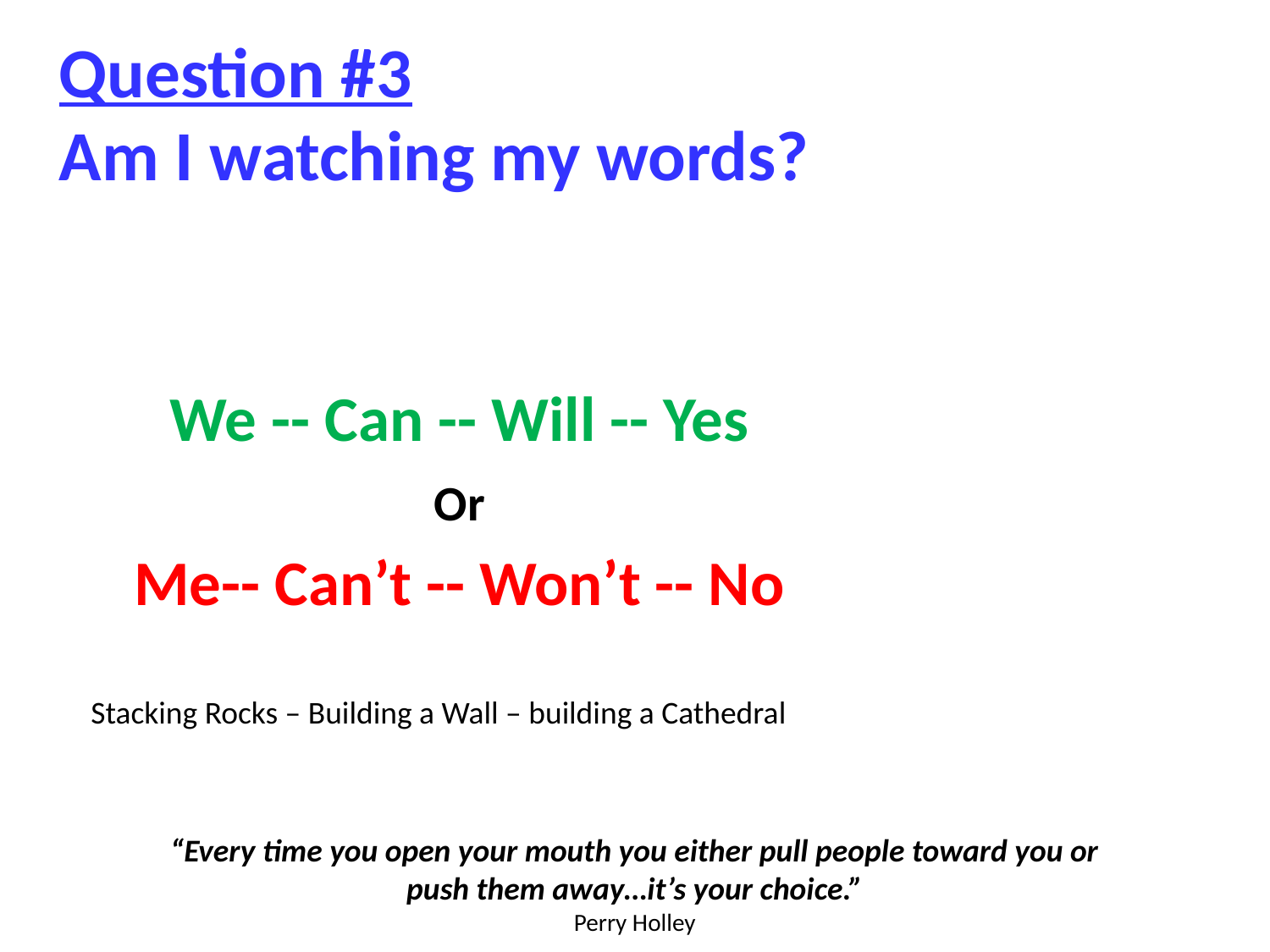

Question #3
Am I watching my words?
We -- Can -- Will -- Yes
Or
Me-- Can’t -- Won’t -- No
Stacking Rocks – Building a Wall – building a Cathedral
“Every time you open your mouth you either pull people toward you or push them away…it’s your choice.”
Perry Holley